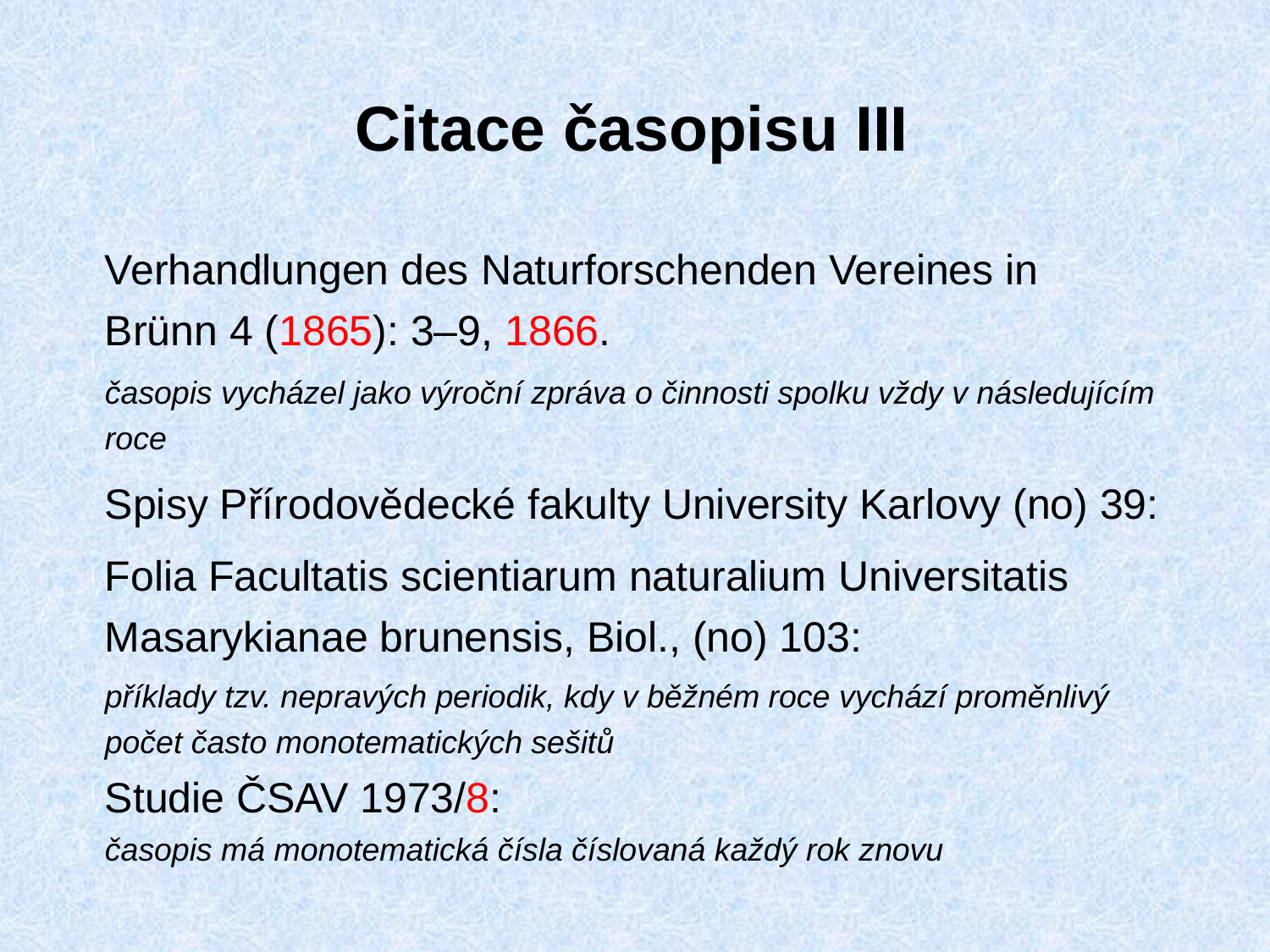

# Citace časopisu III
Verhandlungen des Naturforschenden Vereines in Brünn 4 (1865): 3–9, 1866.
časopis vycházel jako výroční zpráva o činnosti spolku vždy v následujícím roce
Spisy Přírodovědecké fakulty University Karlovy (no) 39:
Folia Facultatis scientiarum naturalium Universitatis Masarykianae brunensis, Biol., (no) 103:
příklady tzv. nepravých periodik, kdy v běžném roce vychází proměnlivý počet často monotematických sešitů
Studie ČSAV 1973/8:
časopis má monotematická čísla číslovaná každý rok znovu